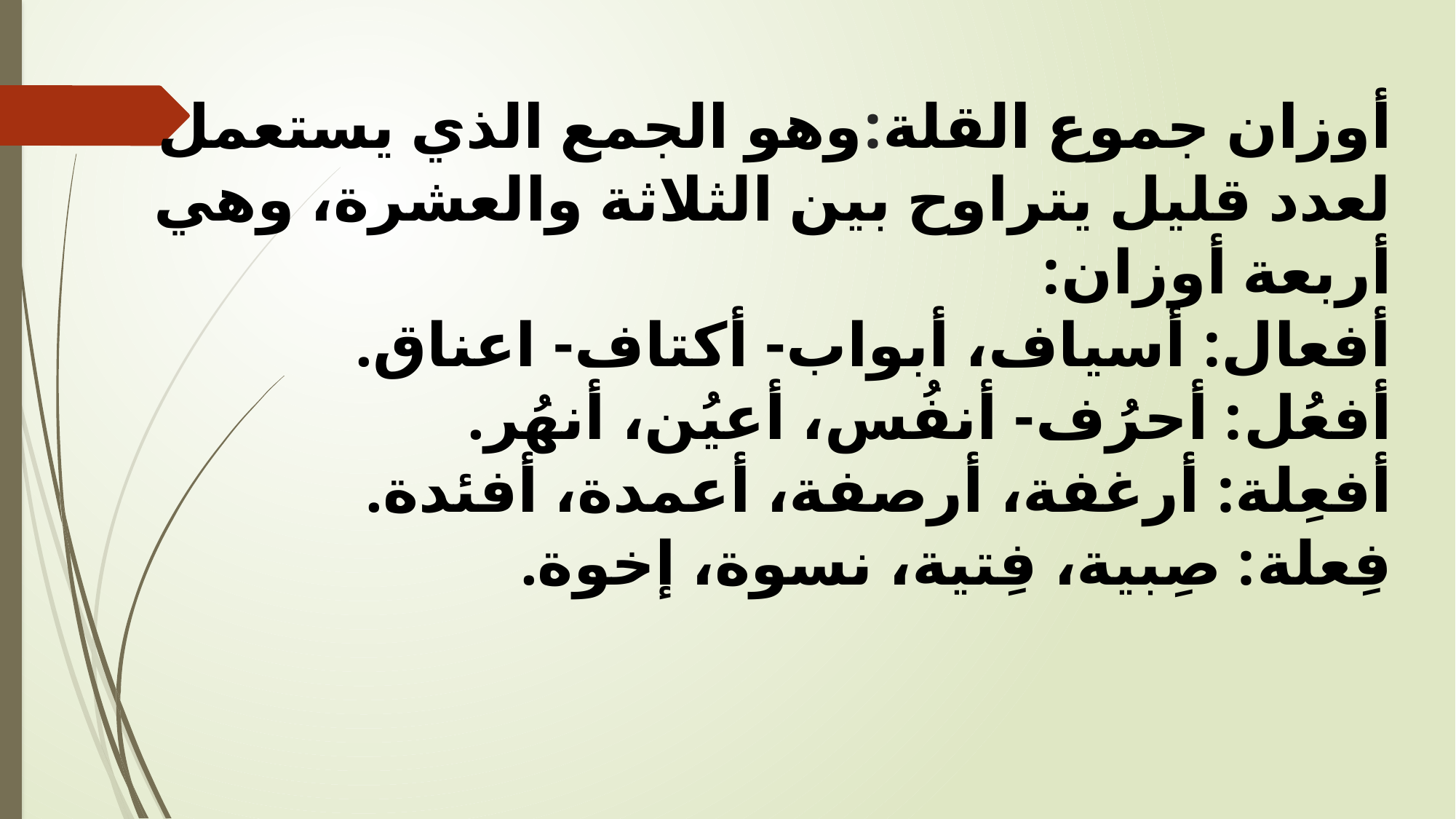

# أوزان جموع القلة:وهو الجمع الذي يستعمل لعدد قليل يتراوح بين الثلاثة والعشرة، وهي أربعة أوزان: أفعال: أسياف، أبواب- أكتاف- اعناق. أفعُل: أحرُف- أنفُس، أعيُن، أنهُر. أفعِلة: أرغفة، أرصفة، أعمدة، أفئدة. فِعلة: صِبية، فِتية، نسوة، إخوة.